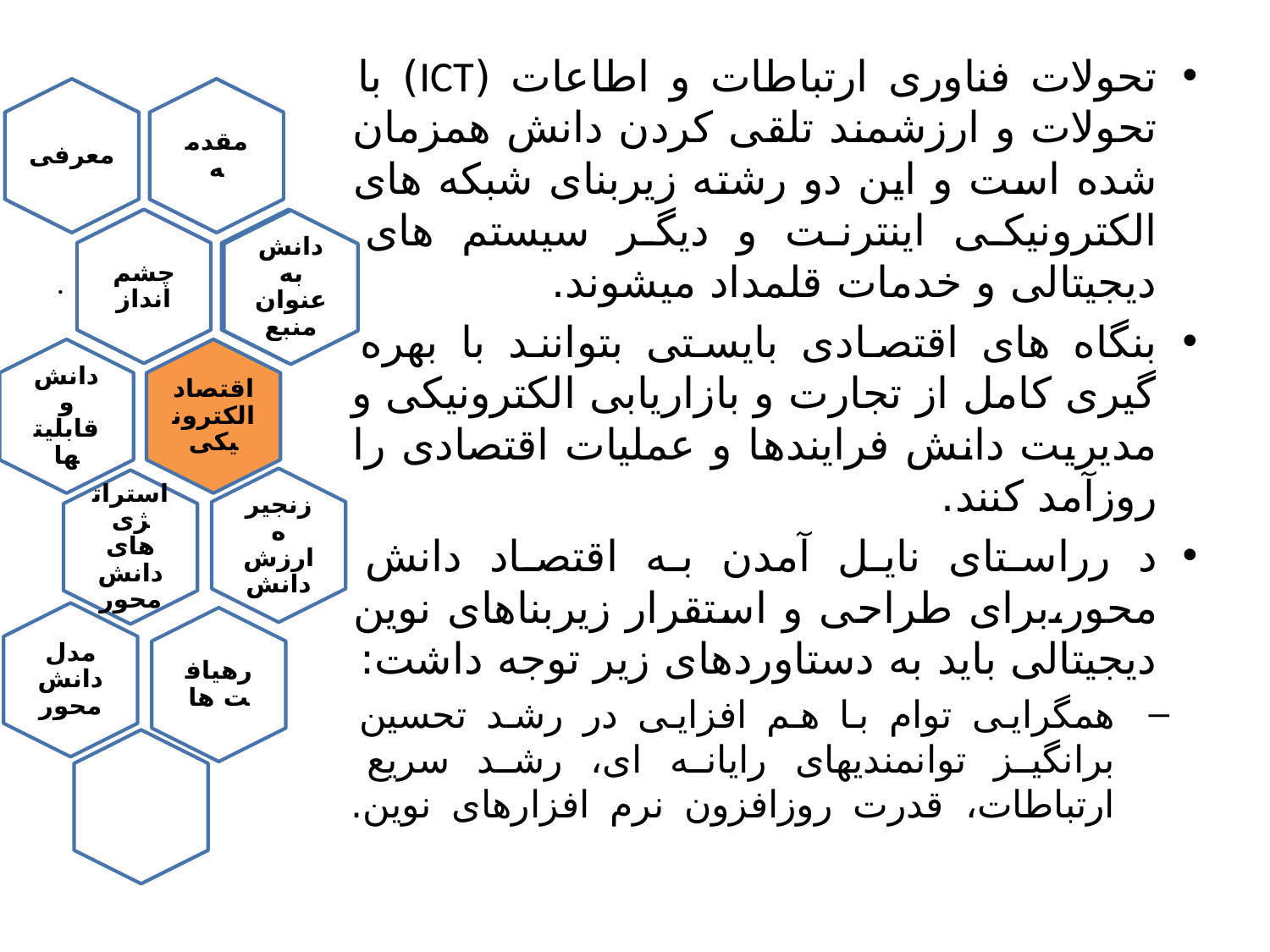

مقدمه
معرفی
چشم انداز
.

دانش به عنوان منبع

زنجیره ارزش دانش
مدل دانش محور
دانش و قابلیتها
رهیافت ها
استراتژی های دانش محور
اقتصاد الکترونیکی
تحولات فناوری ارتباطات و اطاعات (ICT) با تحولات و ارزشمند تلقی کردن دانش همزمان شده است و این دو رشته زیربنای شبکه های الکترونیکی اینترنت و دیگر سیستم های دیجیتالی و خدمات قلمداد میشوند.
بنگاه های اقتصادی بایستی بتوانند با بهره گیری کامل از تجارت و بازاریابی الکترونیکی و مدیریت دانش فرایندها و عملیات اقتصادی را روزآمد کنند.
د رراستای نایل آمدن به اقتصاد دانش محور،‌برای طراحی و استقرار زیربناهای نوین دیجیتالی باید به دستاوردهای زیر توجه داشت:
همگرایی توام با هم افزایی در رشد تحسین برانگیز توانمندیهای رایانه ای، رشد سریع ارتباطات،‌ قدرت روزافزون نرم افزارهای نوین.